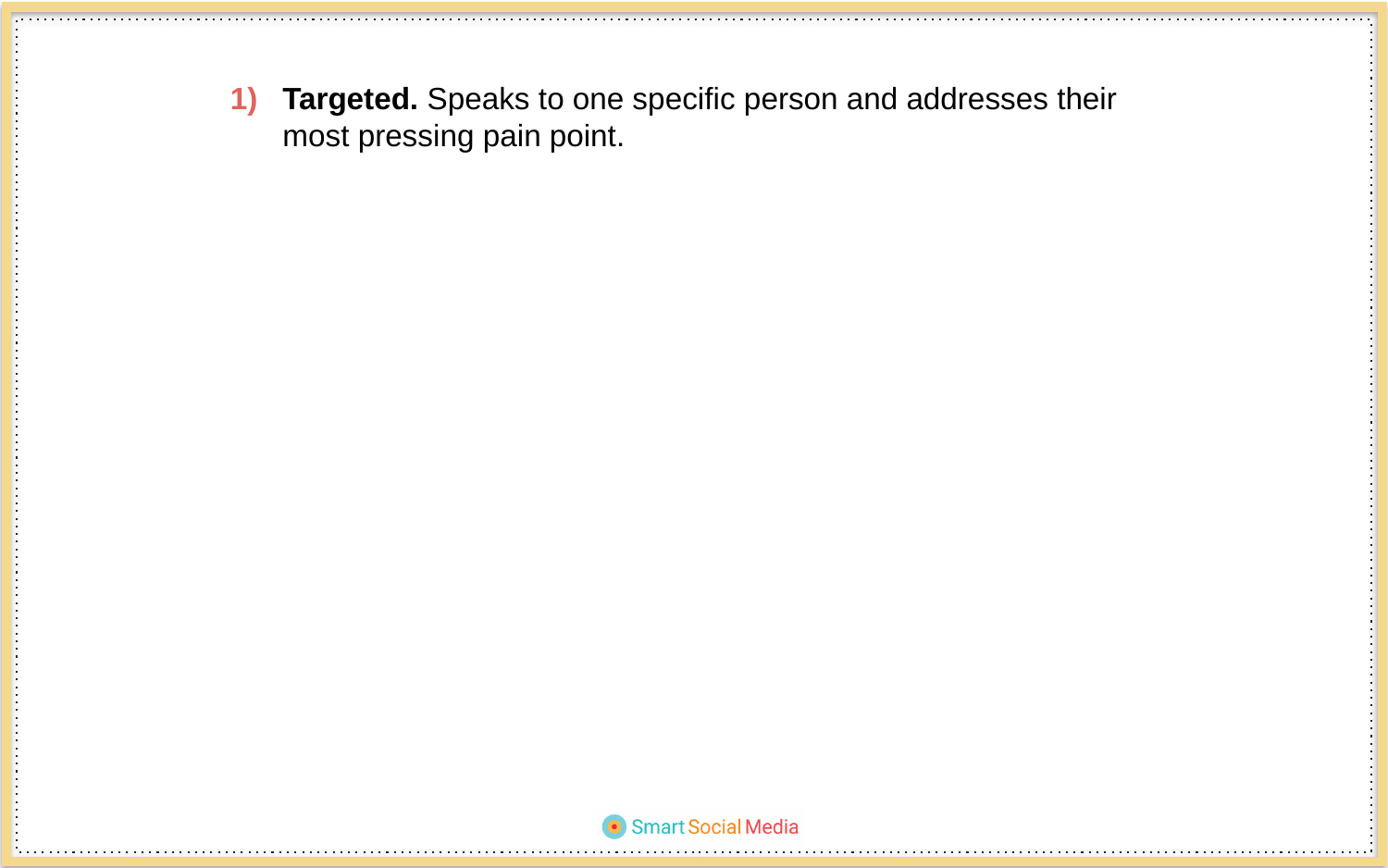

Targeted. Speaks to one specific person and addresses their most pressing pain point.